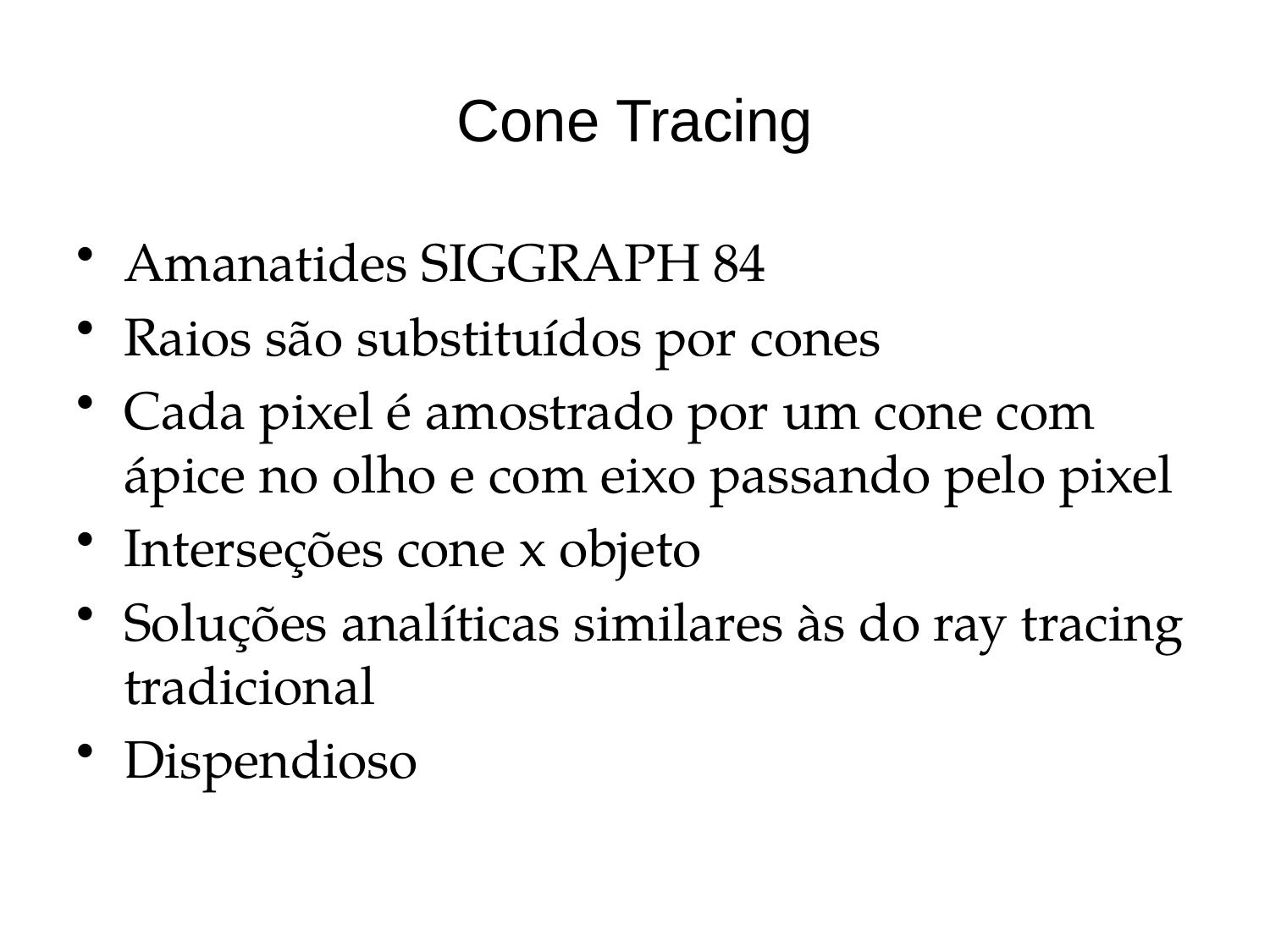

# Cone Tracing
Amanatides SIGGRAPH 84
Raios são substituídos por cones
Cada pixel é amostrado por um cone com ápice no olho e com eixo passando pelo pixel
Interseções cone x objeto
Soluções analíticas similares às do ray tracing tradicional
Dispendioso